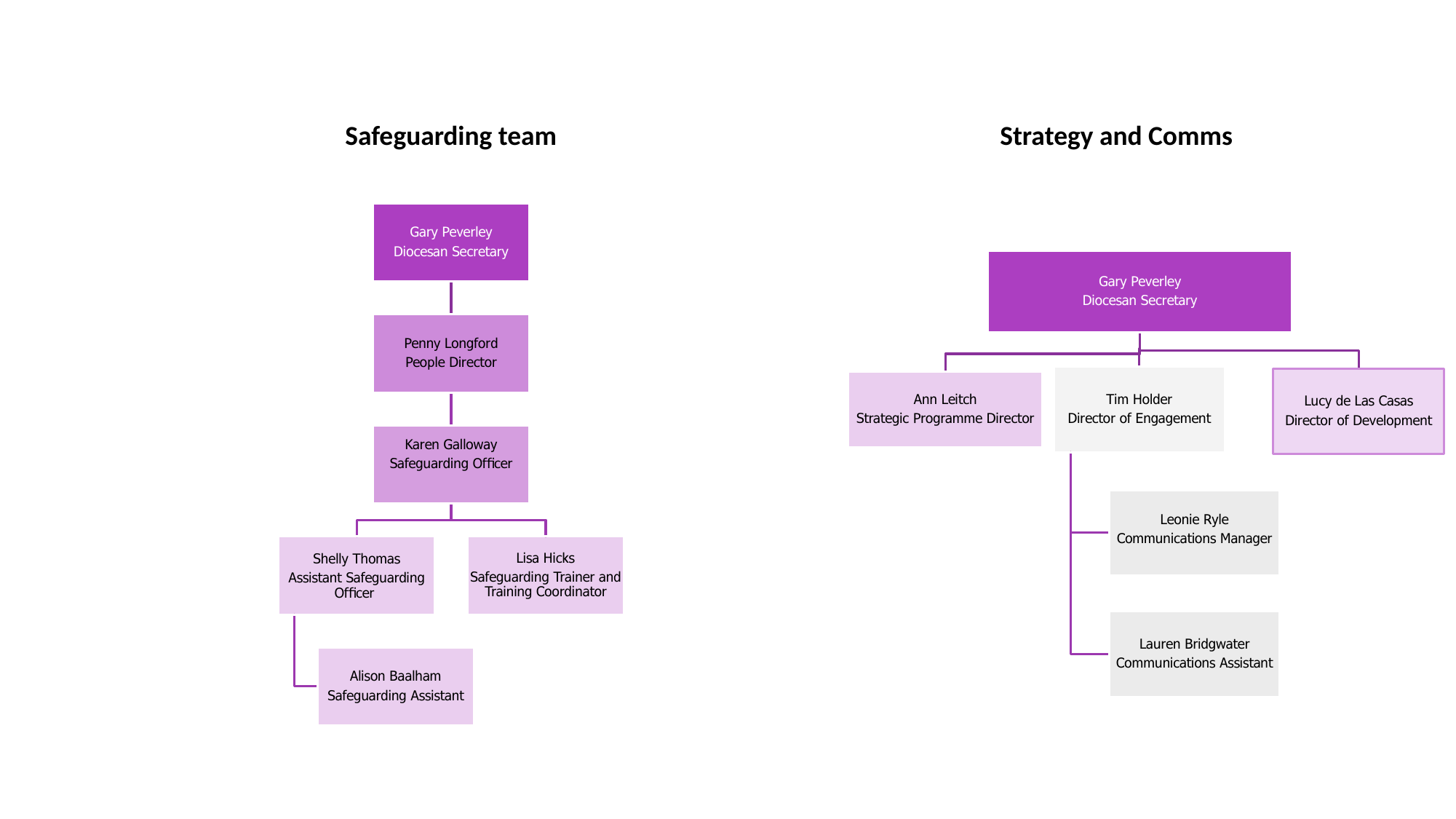

Safeguarding team
Strategy and Comms
Gary Peverley
Diocesan Secretary
Penny Longford
People Director
Karen Galloway
Safeguarding Officer

Shelly Thomas
Assistant Safeguarding Officer

Alison Baalham
Safeguarding Assistant
Lisa Hicks
Safeguarding Trainer and Training Coordinator
Gary Peverley
Diocesan Secretary
Ann Leitch
Strategic Programme Director
Tim Holder
Director of Engagement

Leonie Ryle
Communications Manager

Lauren Bridgwater
Communications Assistant
Lucy de Las Casas
Director of Development